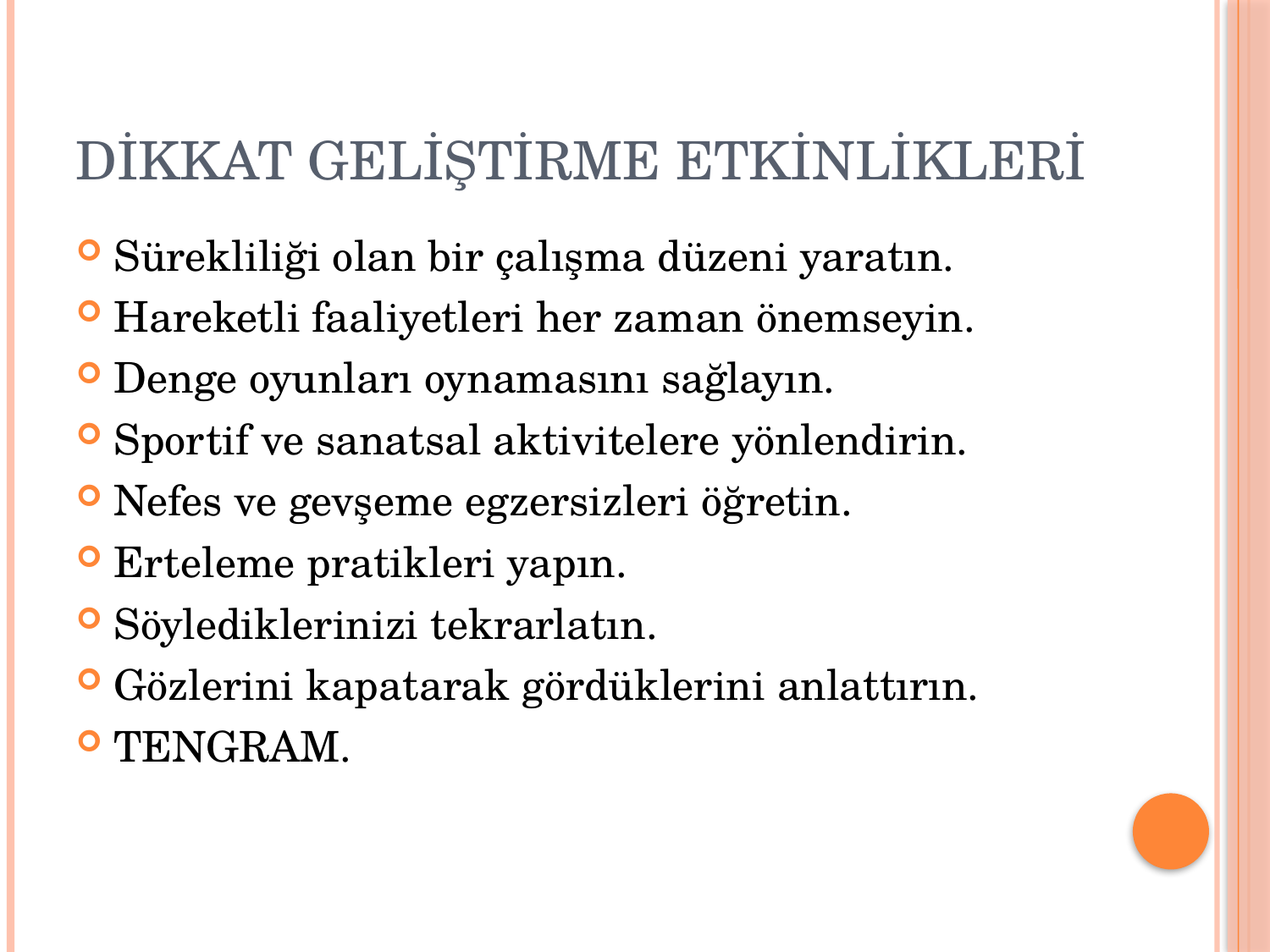

# DİKKAT GELİŞTİRME ETKİNLİKLERİ
Sürekliliği olan bir çalışma düzeni yaratın.
Hareketli faaliyetleri her zaman önemseyin.
Denge oyunları oynamasını sağlayın.
Sportif ve sanatsal aktivitelere yönlendirin.
Nefes ve gevşeme egzersizleri öğretin.
Erteleme pratikleri yapın.
Söylediklerinizi tekrarlatın.
Gözlerini kapatarak gördüklerini anlattırın.
TENGRAM.